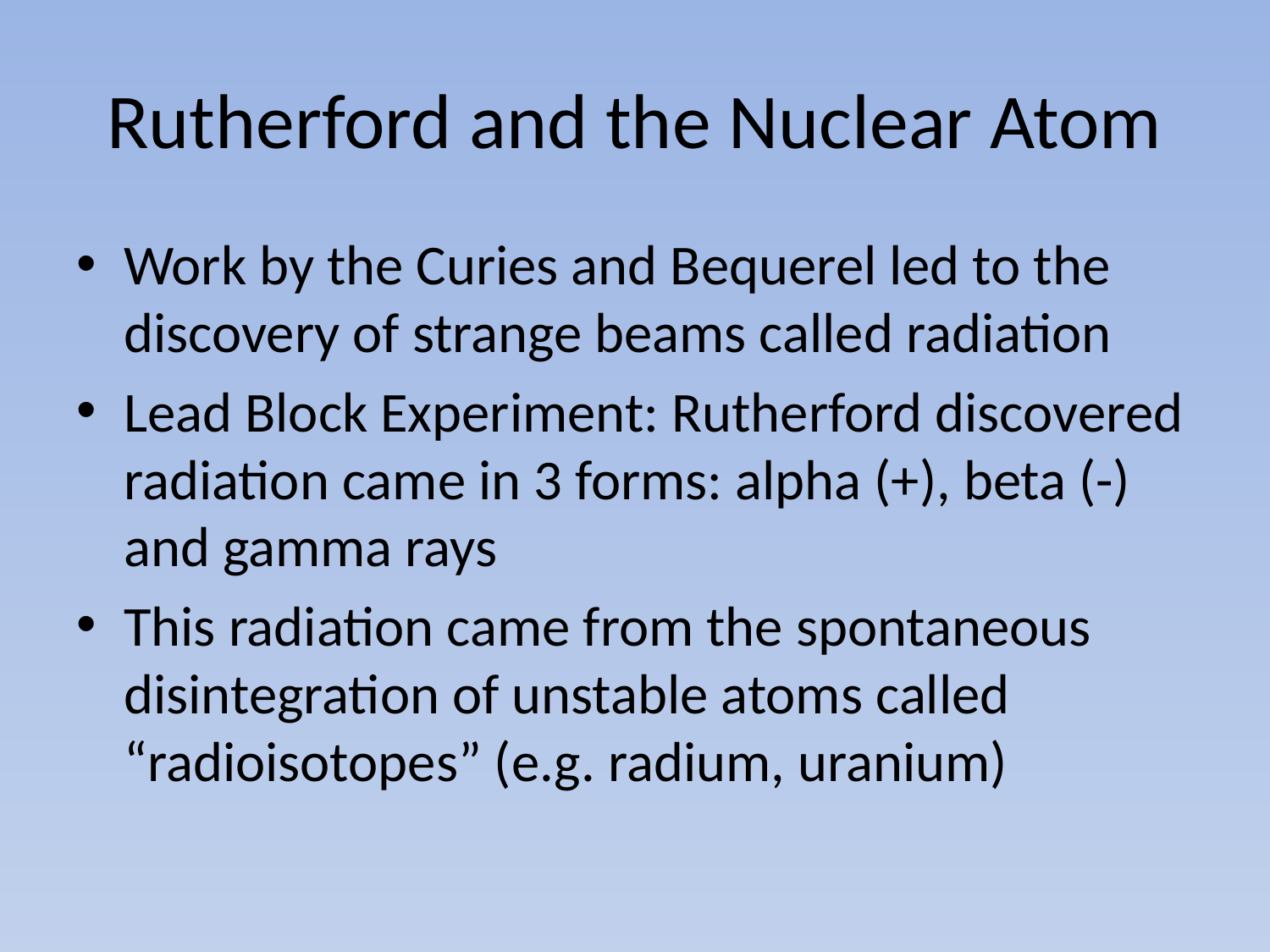

# Rutherford and the Nuclear Atom
Work by the Curies and Bequerel led to the discovery of strange beams called radiation
Lead Block Experiment: Rutherford discovered radiation came in 3 forms: alpha (+), beta (-) and gamma rays
This radiation came from the spontaneous disintegration of unstable atoms called “radioisotopes” (e.g. radium, uranium)